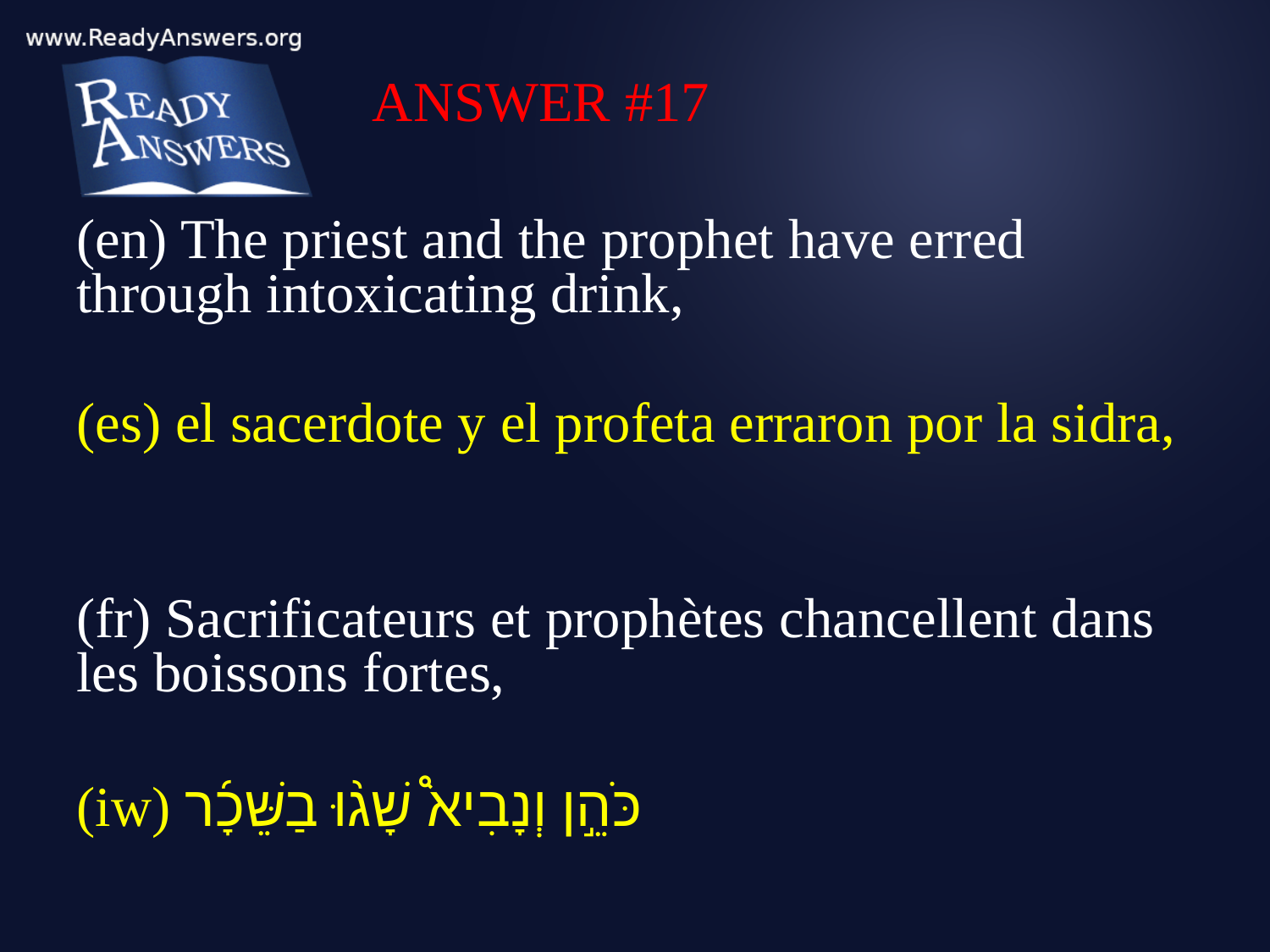

ANSWER #17
(en) The priest and the prophet have erred through intoxicating drink,
(es) el sacerdote y el profeta erraron por la sidra,
(fr) Sacrificateurs et prophètes chancellent dans les boissons fortes,
(iw) כֹּהֵ֣ן וְנָבִיא֩ שָׁג֨וּ בַשֵּׁכָ֜ר